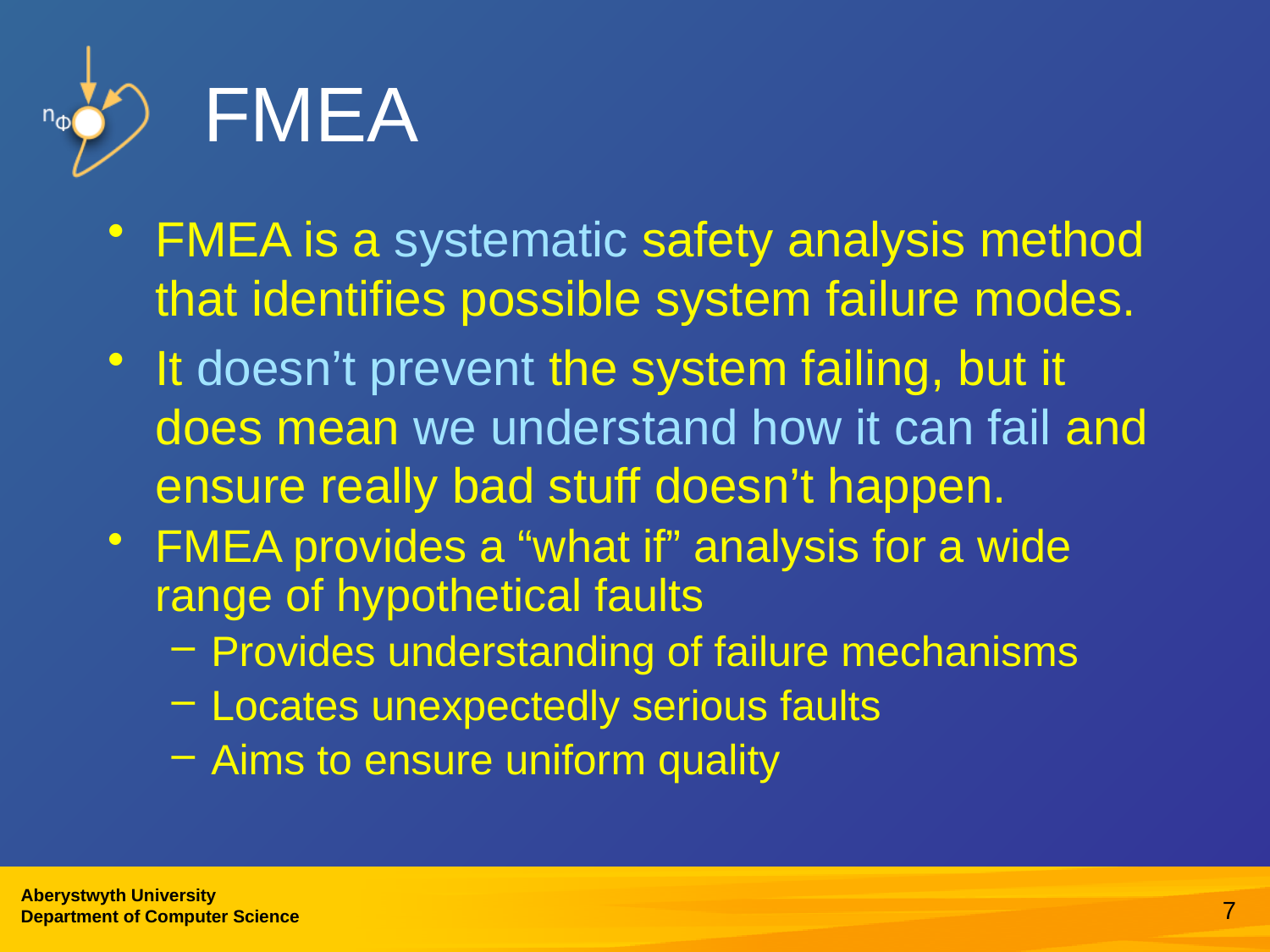

# FMEA
FMEA is a systematic safety analysis method that identifies possible system failure modes.
It doesn’t prevent the system failing, but it does mean we understand how it can fail and ensure really bad stuff doesn’t happen.
FMEA provides a “what if” analysis for a wide range of hypothetical faults
Provides understanding of failure mechanisms
Locates unexpectedly serious faults
Aims to ensure uniform quality
7